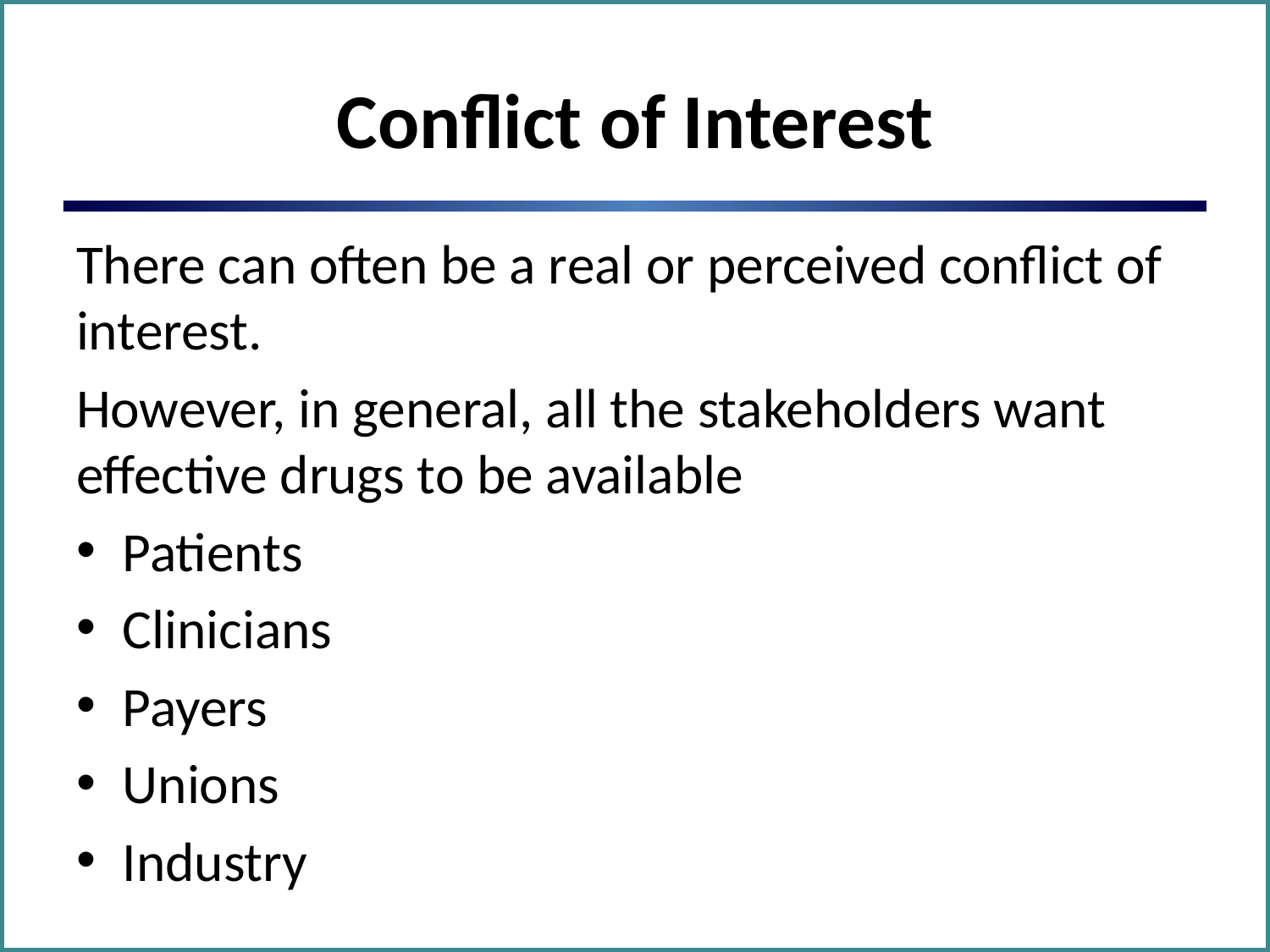

# Conflict of Interest

There can often be a real or perceived conflict of interest.
However, in general, all the stakeholders want effective drugs to be available
Patients
Clinicians
Payers
Unions
Industry